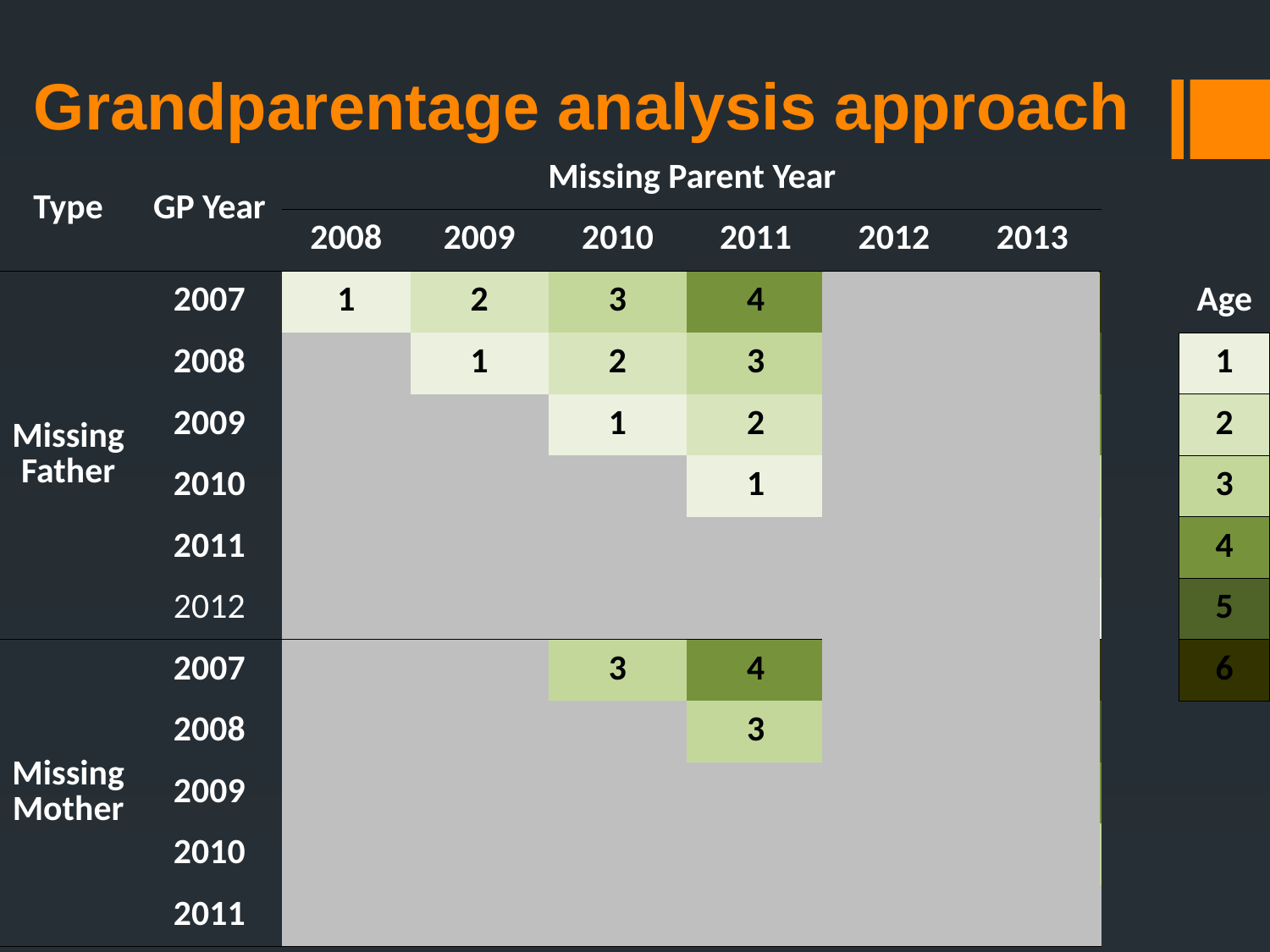

# Grandparentage analysis approach
| Type | GP Year | Missing Parent Year |  |  |  |  |  |  |  |
| --- | --- | --- | --- | --- | --- | --- | --- | --- | --- |
|  |  | 2008 | 2009 | 2010 | 2011 | 2012 | 2013 |  |  |
| Missing Father | 2007 | 1 | 2 | 3 | 4 | 5 | 6 |  | Age |
|  | 2008 |  | 1 | 2 | 3 | 4 | 5 |  | 1 |
|  | 2009 |  |  | 1 | 2 | 3 | 4 |  | 2 |
|  | 2010 |  |  |  | 1 | 2 | 3 |  | 3 |
|  | 2011 |  |  |  |  | 1 | 2 |  | 4 |
|  | 2012 |  |  |  |  |  | 1 |  | 5 |
| Missing Mother | 2007 |  |  | 3 | 4 | 5 | 6 |  | 6 |
|  | 2008 |  |  |  | 3 | 4 | 5 |  |  |
|  | 2009 |  |  |  |  | 3 | 5 |  |  |
|  | 2010 |  |  |  |  |  | 3 |  |  |
|  | 2011 |  |  |  |  |  |  |  |  |